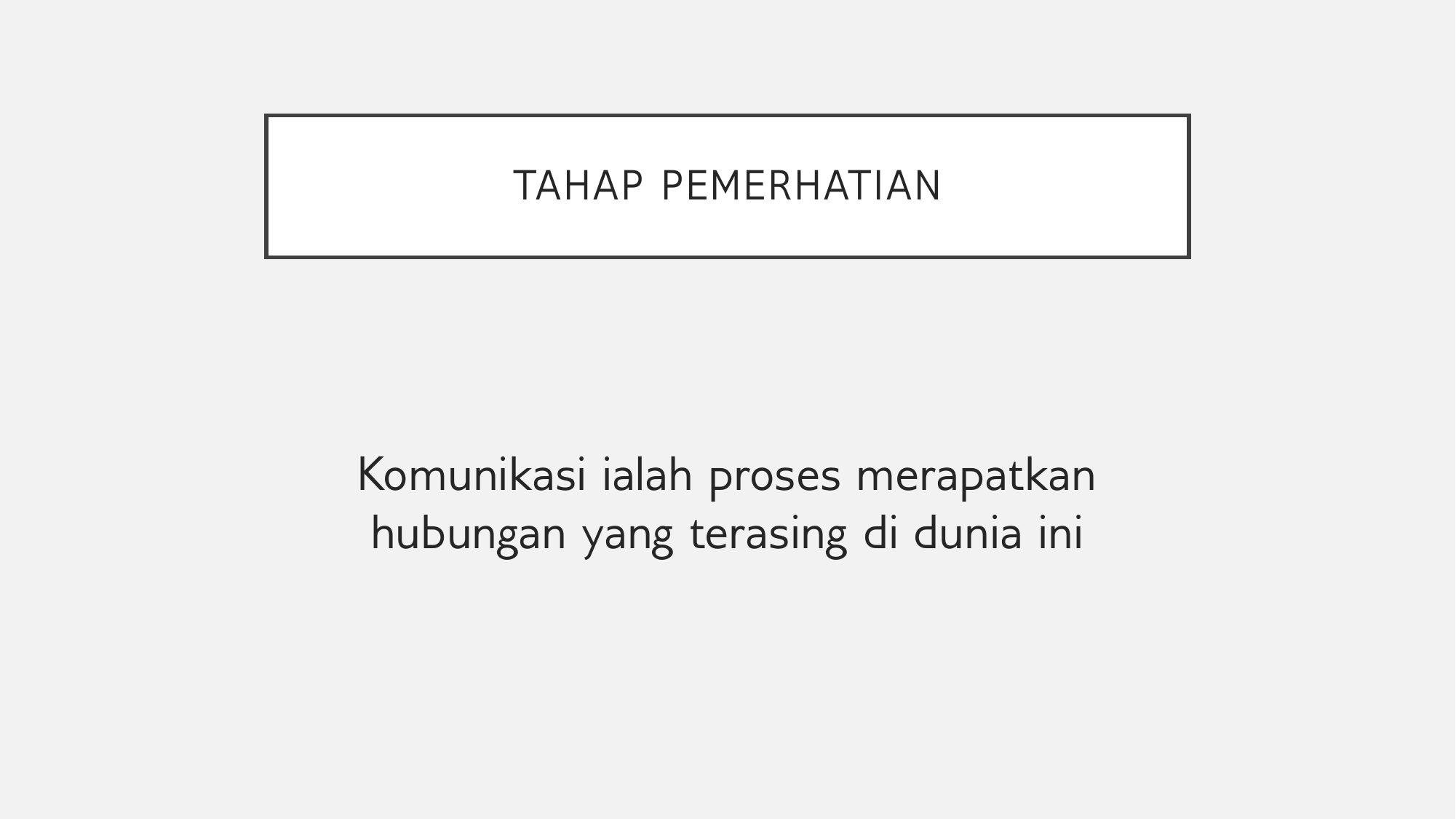

# Tahap pemerhatian
Komunikasi ialah proses merapatkan hubungan yang terasing di dunia ini